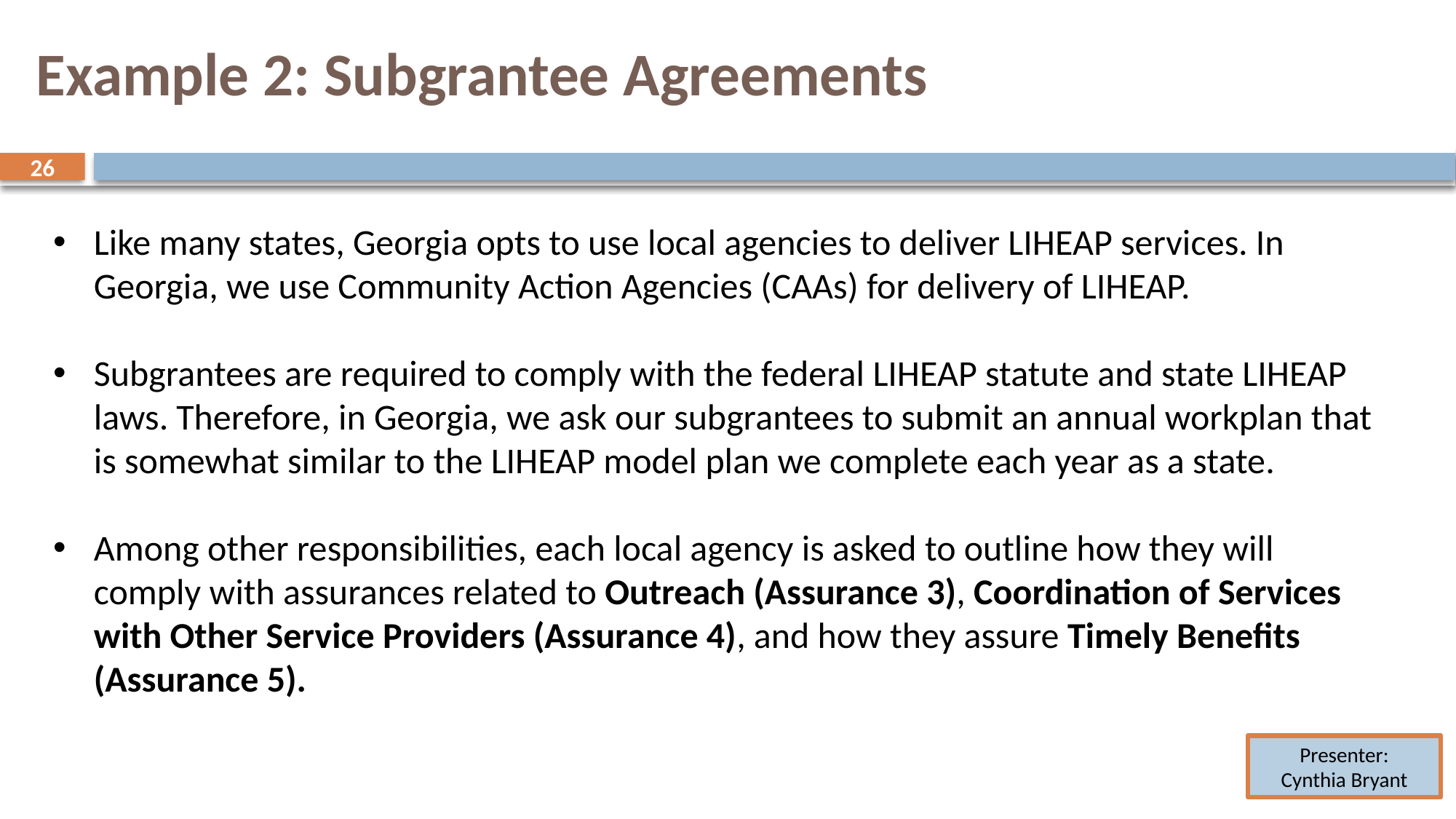

# Example 2: Subgrantee Agreements
26
26
Like many states, Georgia opts to use local agencies to deliver LIHEAP services. In Georgia, we use Community Action Agencies (CAAs) for delivery of LIHEAP.

Subgrantees are required to comply with the federal LIHEAP statute and state LIHEAP laws. Therefore, in Georgia, we ask our subgrantees to submit an annual workplan that is somewhat similar to the LIHEAP model plan we complete each year as a state.

Among other responsibilities, each local agency is asked to outline how they will comply with assurances related to Outreach (Assurance 3), Coordination of Services with Other Service Providers (Assurance 4), and how they assure Timely Benefits (Assurance 5).
Presenter:
Cynthia Bryant